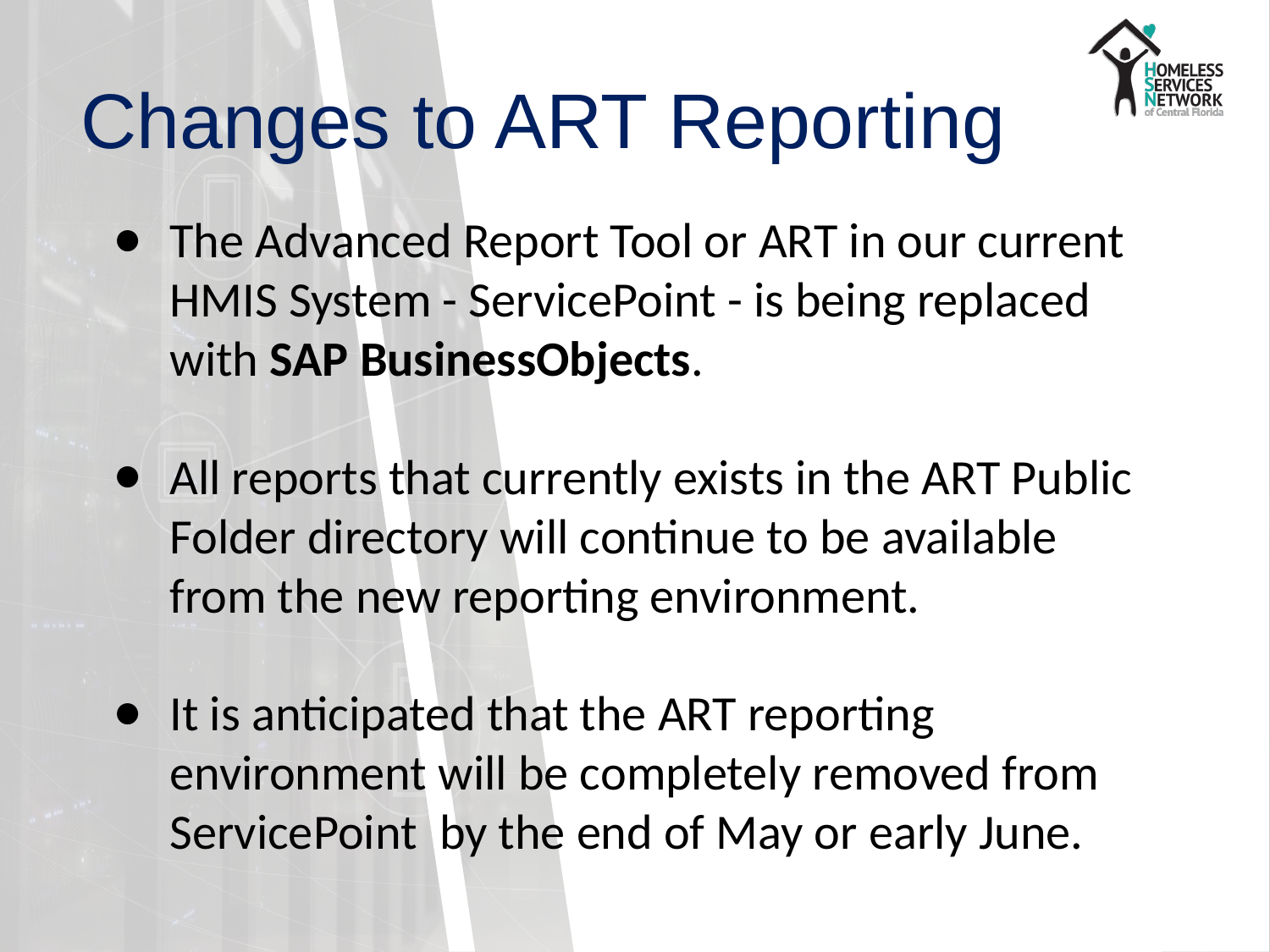

# Changes to ART Reporting
The Advanced Report Tool or ART in our current HMIS System - ServicePoint - is being replaced with SAP BusinessObjects.

All reports that currently exists in the ART Public Folder directory will continue to be available from the new reporting environment.

It is anticipated that the ART reporting environment will be completely removed from ServicePoint  by the end of May or early June.